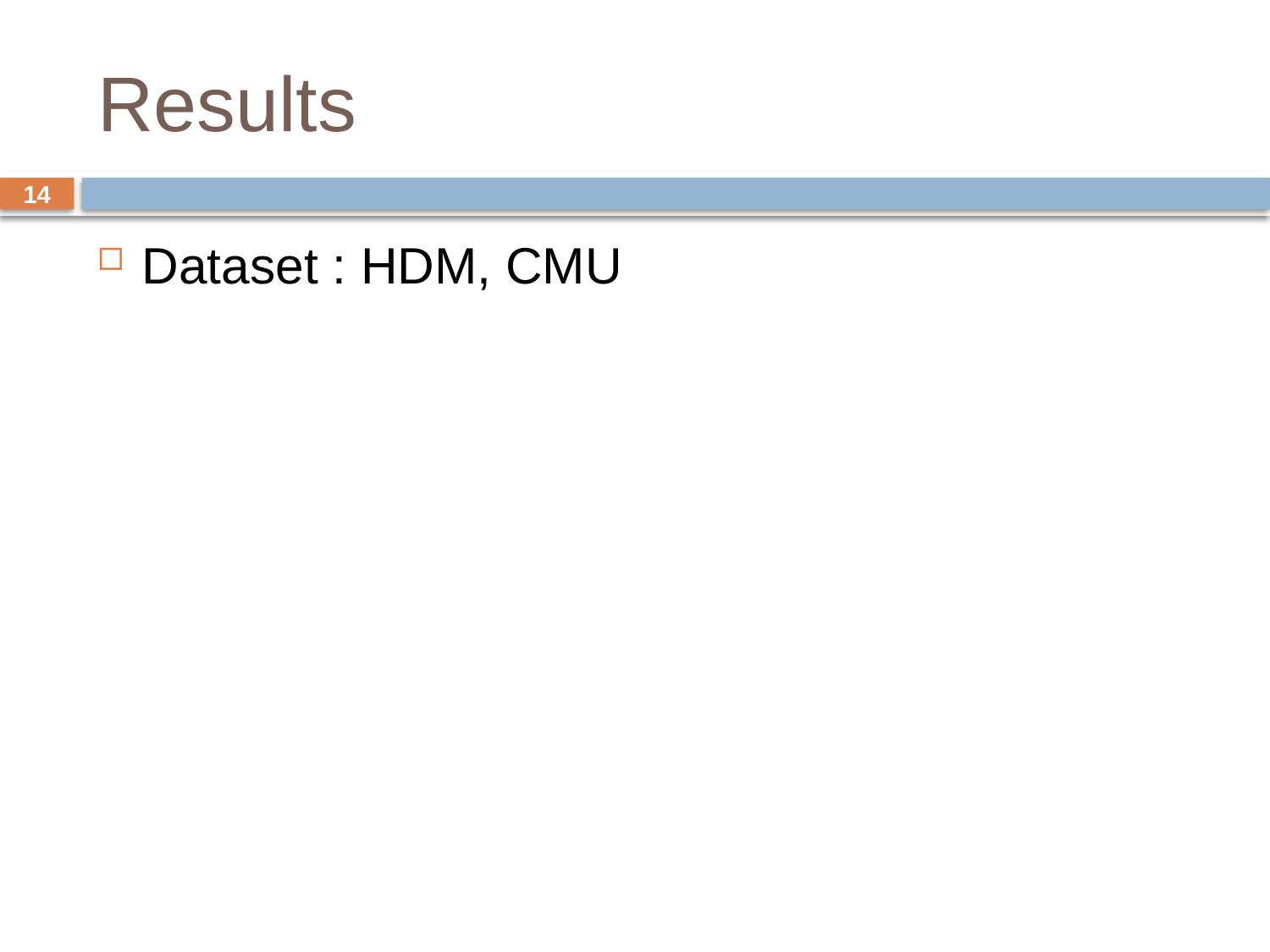

# Results
14
Dataset : HDM, CMU